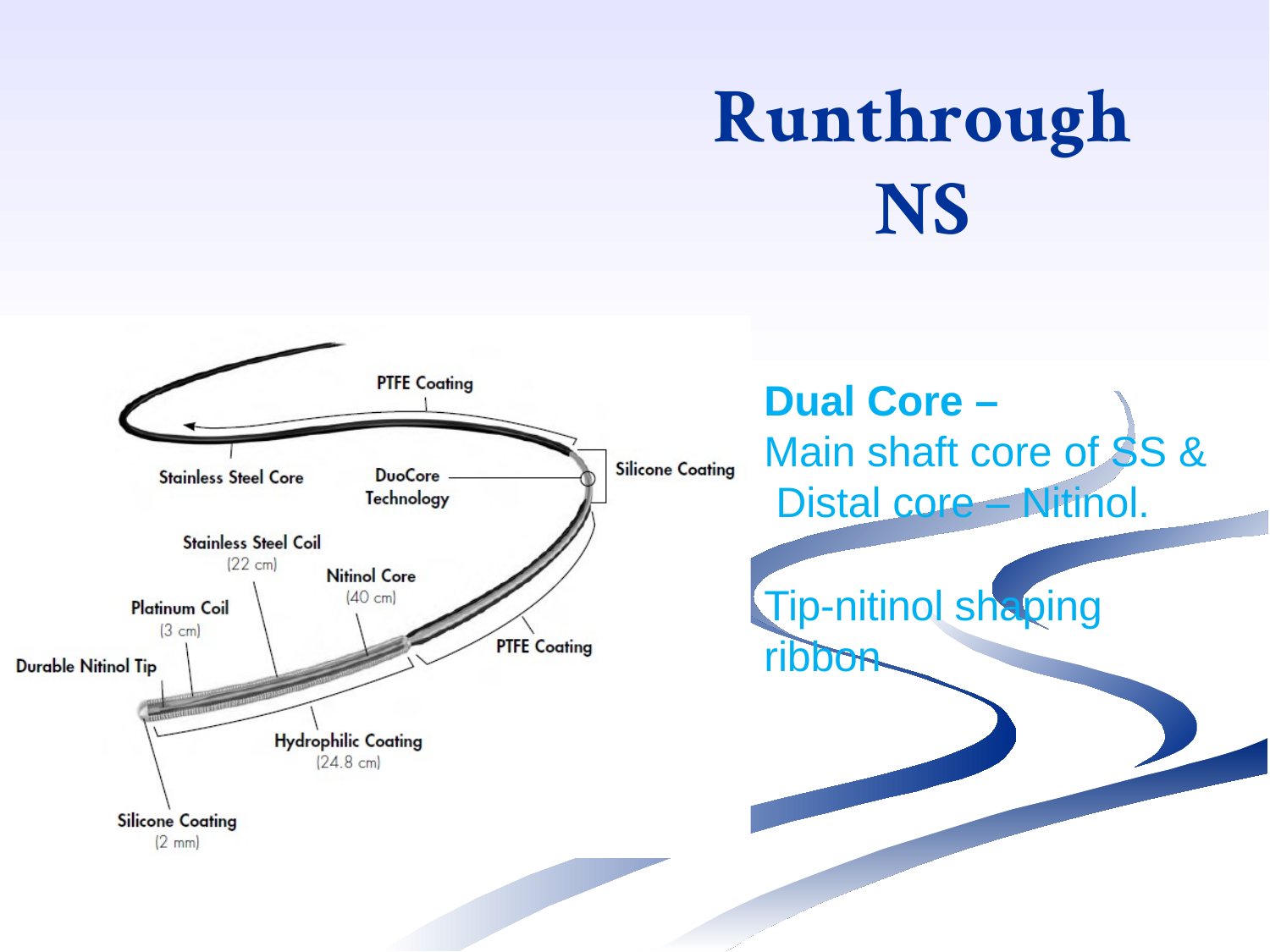

# Runthrough NS

Dual Core –
Main shaft core of SS &  Distal core – Nitinol.

Tip-nitinol shaping ribbon